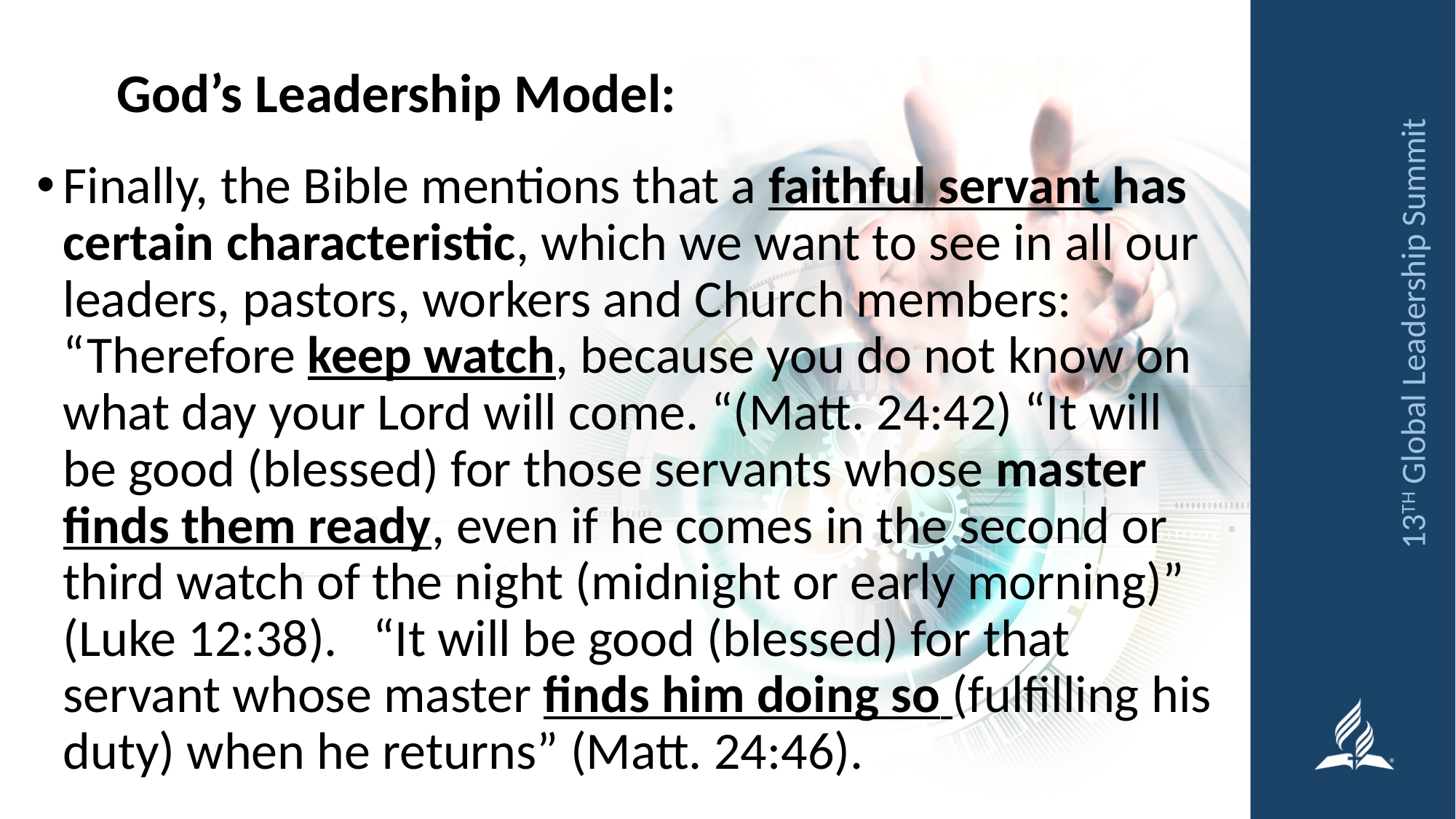

God’s Leadership Model:
Finally, the Bible mentions that a faithful servant has certain characteristic, which we want to see in all our leaders, pastors, workers and Church members: “Therefore keep watch, because you do not know on what day your Lord will come. “(Matt. 24:42) “It will be good (blessed) for those servants whose master finds them ready, even if he comes in the second or third watch of the night (midnight or early morning)” (Luke 12:38).   “It will be good (blessed) for that servant whose master finds him doing so (fulfilling his duty) when he returns” (Matt. 24:46).

13TH Global Leadership Summit